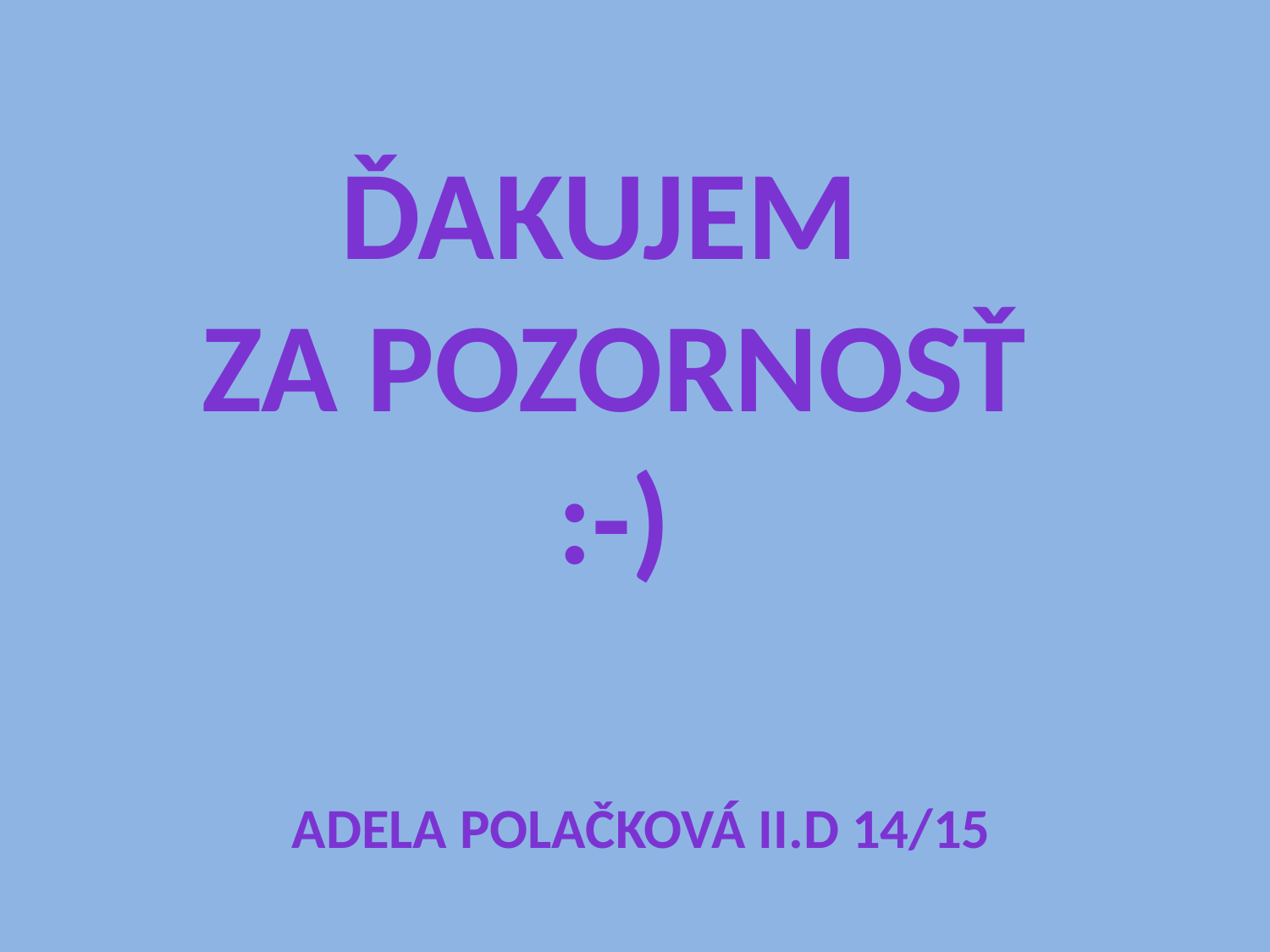

ĎAKUJEM
ZA POZORNOSŤ
:-)
Adela Polačková II.D 14/15